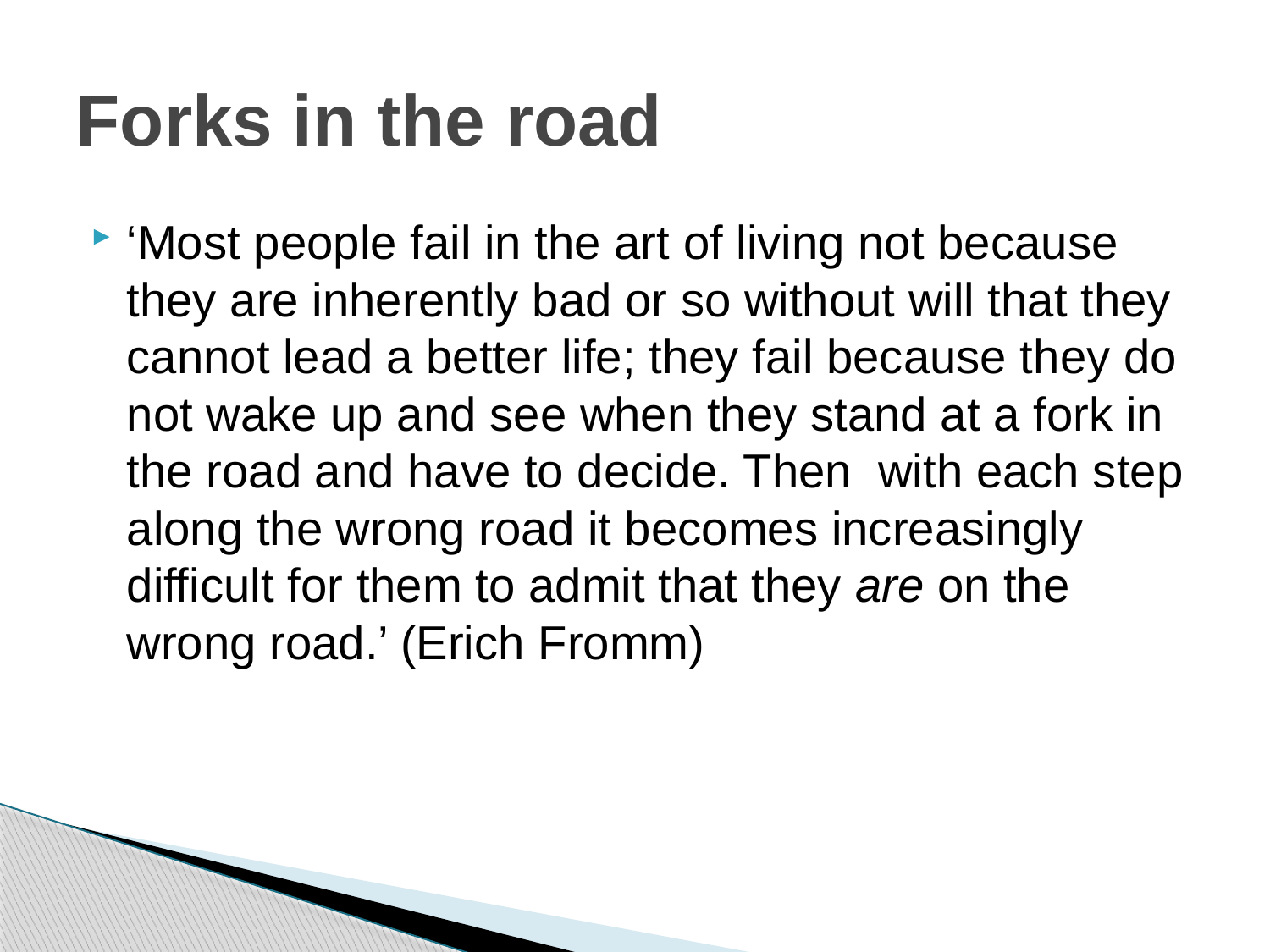

# Forks in the road
‘Most people fail in the art of living not because they are inherently bad or so without will that they cannot lead a better life; they fail because they do not wake up and see when they stand at a fork in the road and have to decide. Then  with each step along the wrong road it becomes increasingly difficult for them to admit that they are on the wrong road.’ (Erich Fromm)